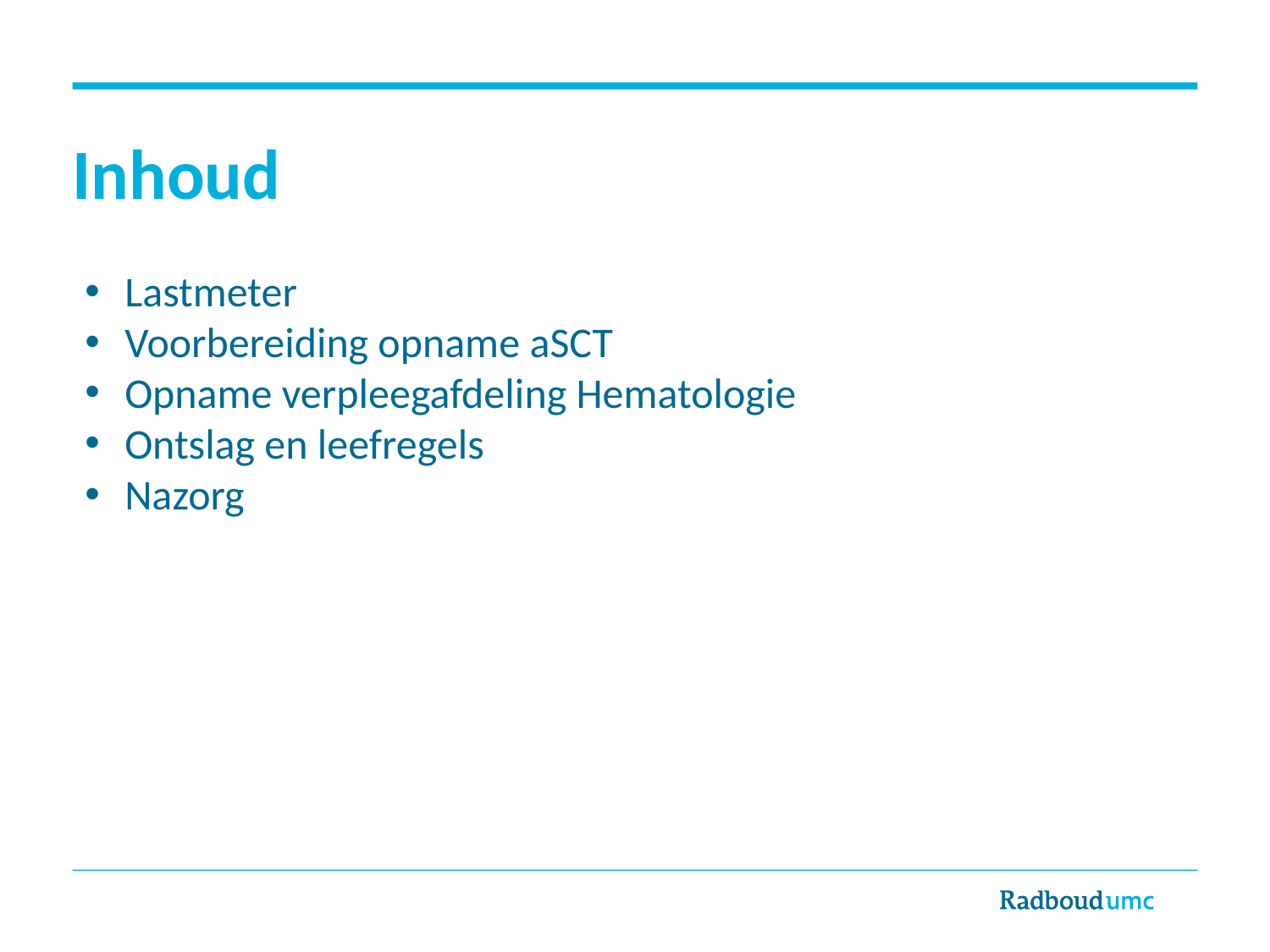

# Inhoud
Lastmeter
Voorbereiding opname aSCT
Opname verpleegafdeling Hematologie
Ontslag en leefregels
Nazorg